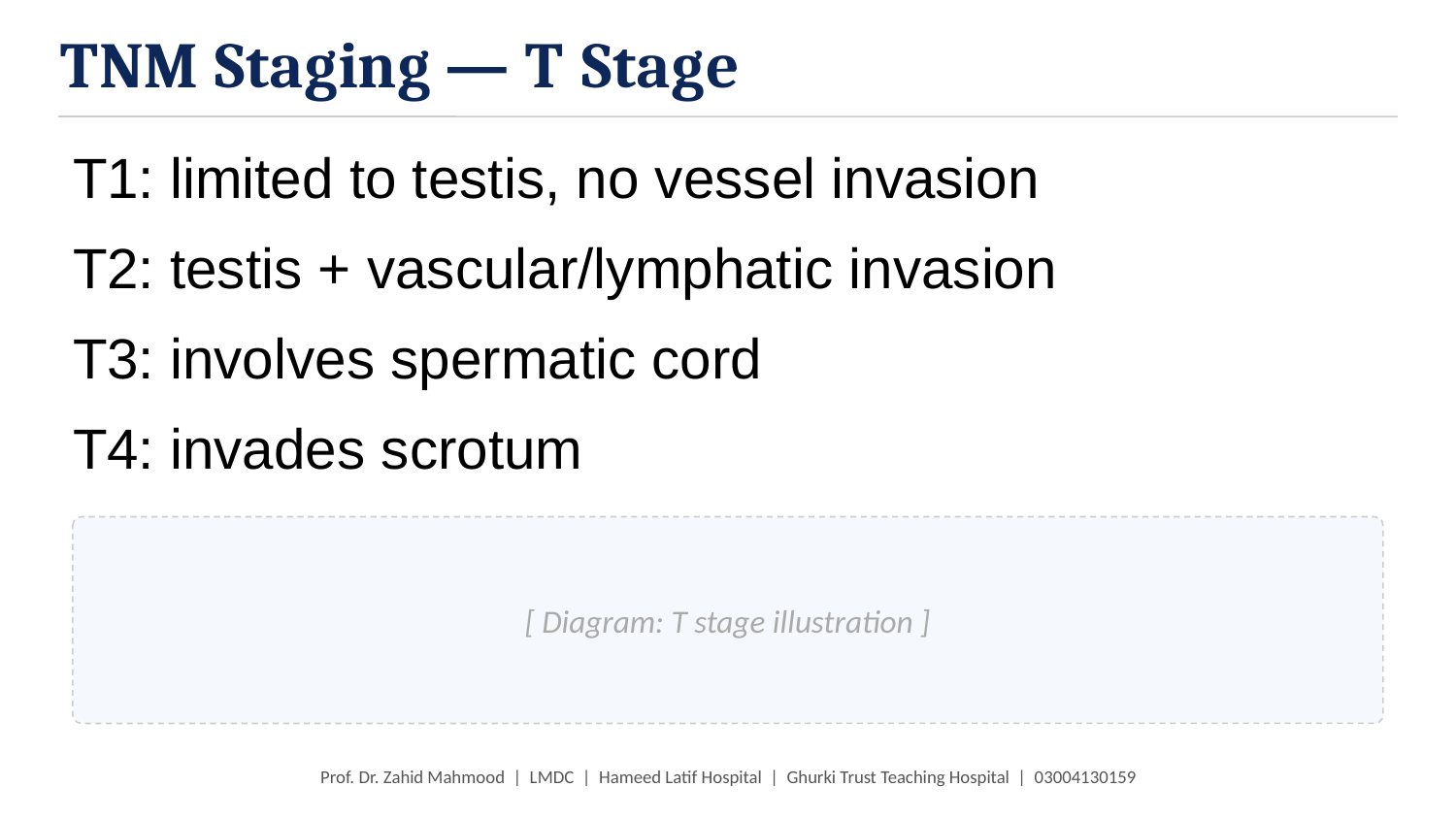

TNM Staging — T Stage

T1: limited to testis, no vessel invasion
T2: testis + vascular/lymphatic invasion
T3: involves spermatic cord
T4: invades scrotum

[ Diagram: T stage illustration ]
Prof. Dr. Zahid Mahmood  |  LMDC  |  Hameed Latif Hospital  |  Ghurki Trust Teaching Hospital  |  03004130159